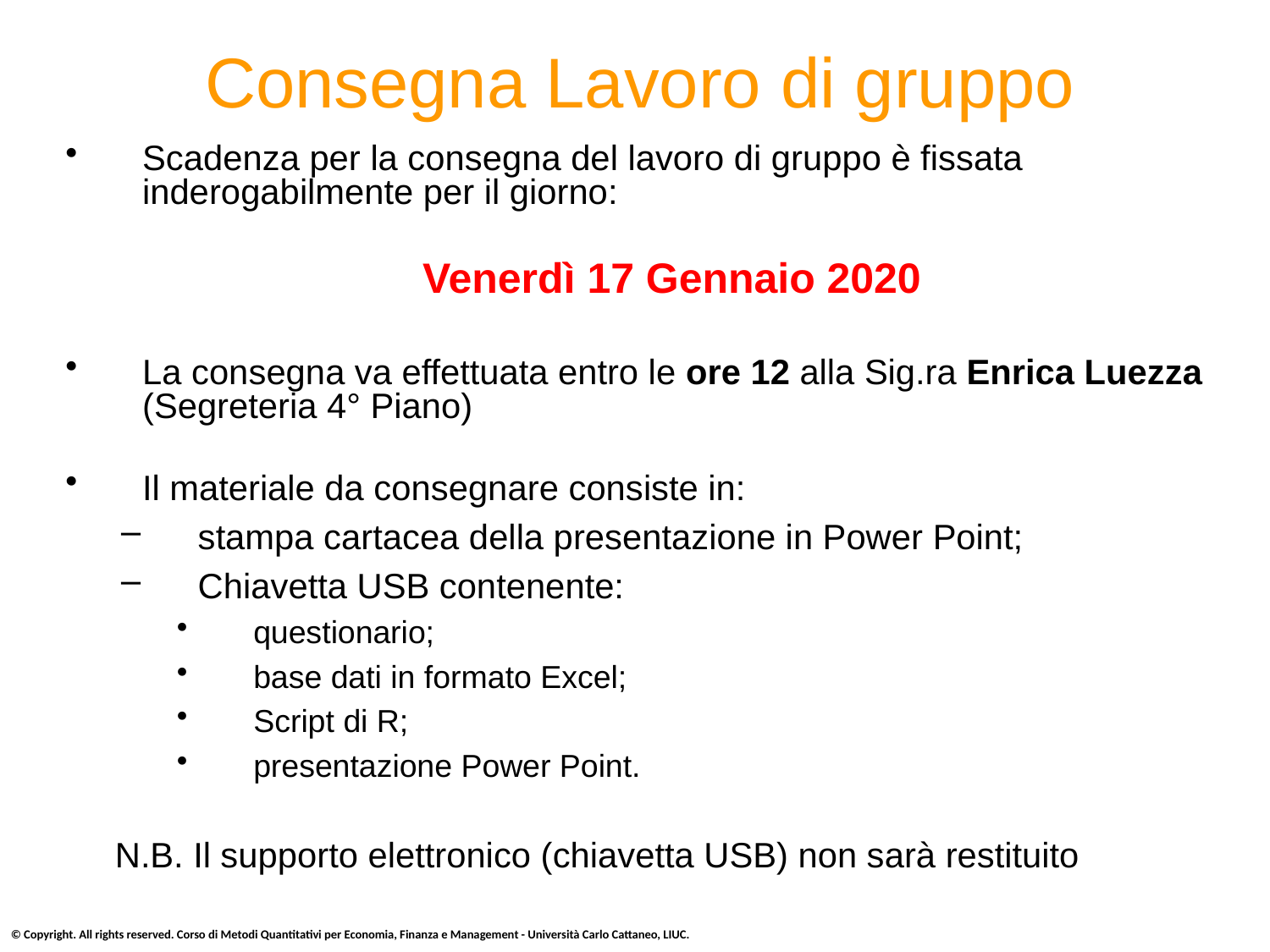

# Consegna Lavoro di gruppo
Scadenza per la consegna del lavoro di gruppo è fissata inderogabilmente per il giorno:

Venerdì 17 Gennaio 2020

La consegna va effettuata entro le ore 12 alla Sig.ra Enrica Luezza (Segreteria 4° Piano)

Il materiale da consegnare consiste in:
stampa cartacea della presentazione in Power Point;
Chiavetta USB contenente:
questionario;
base dati in formato Excel;
Script di R;
presentazione Power Point.
N.B. Il supporto elettronico (chiavetta USB) non sarà restituito
© Copyright. All rights reserved. Corso di Metodi Quantitativi per Economia, Finanza e Management - Università Carlo Cattaneo, LIUC.